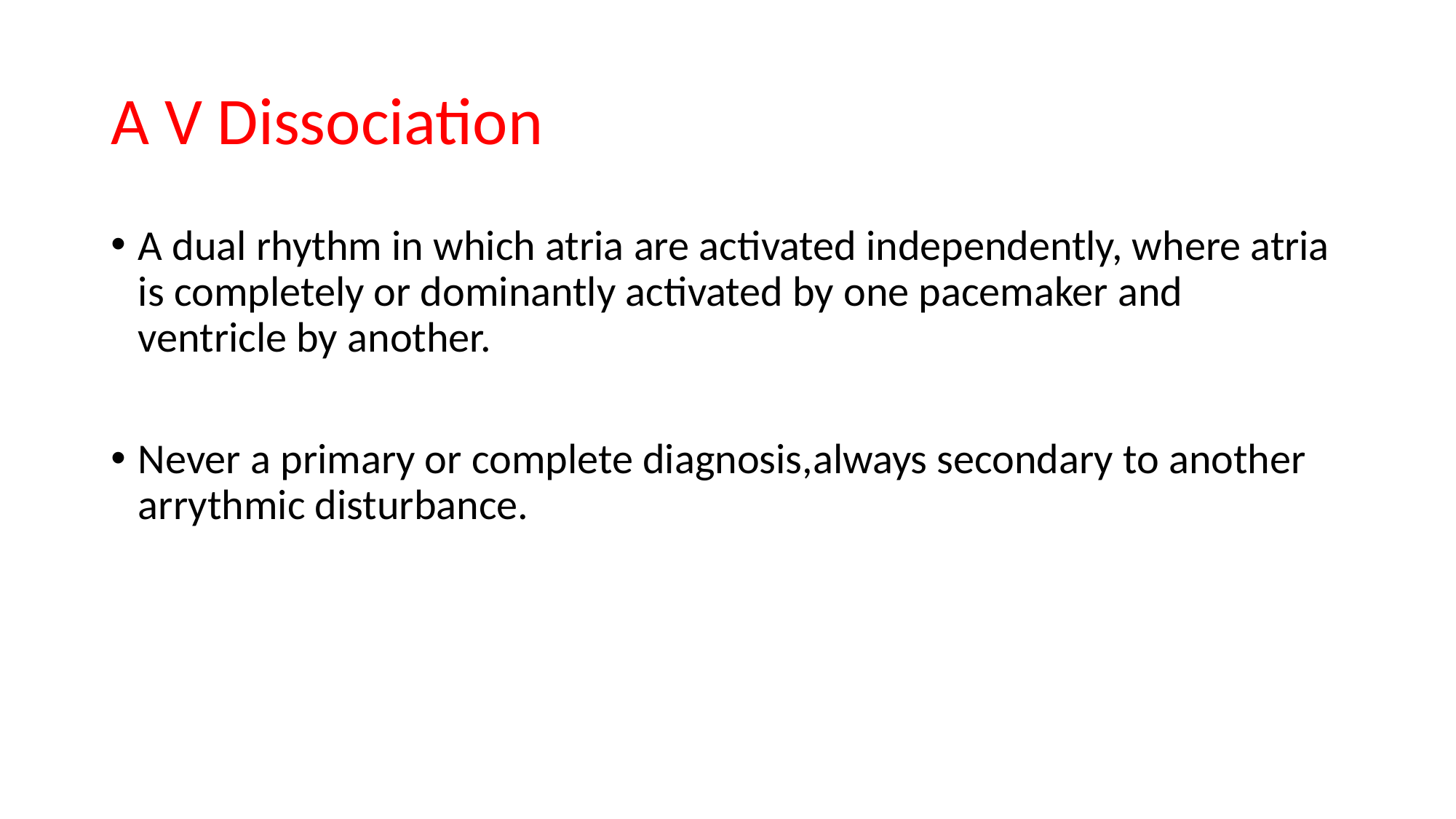

# A V Dissociation
A dual rhythm in which atria are activated independently, where atria is completely or dominantly activated by one pacemaker and  ventricle by another.

Never a primary or complete diagnosis,always secondary to another arrythmic disturbance.